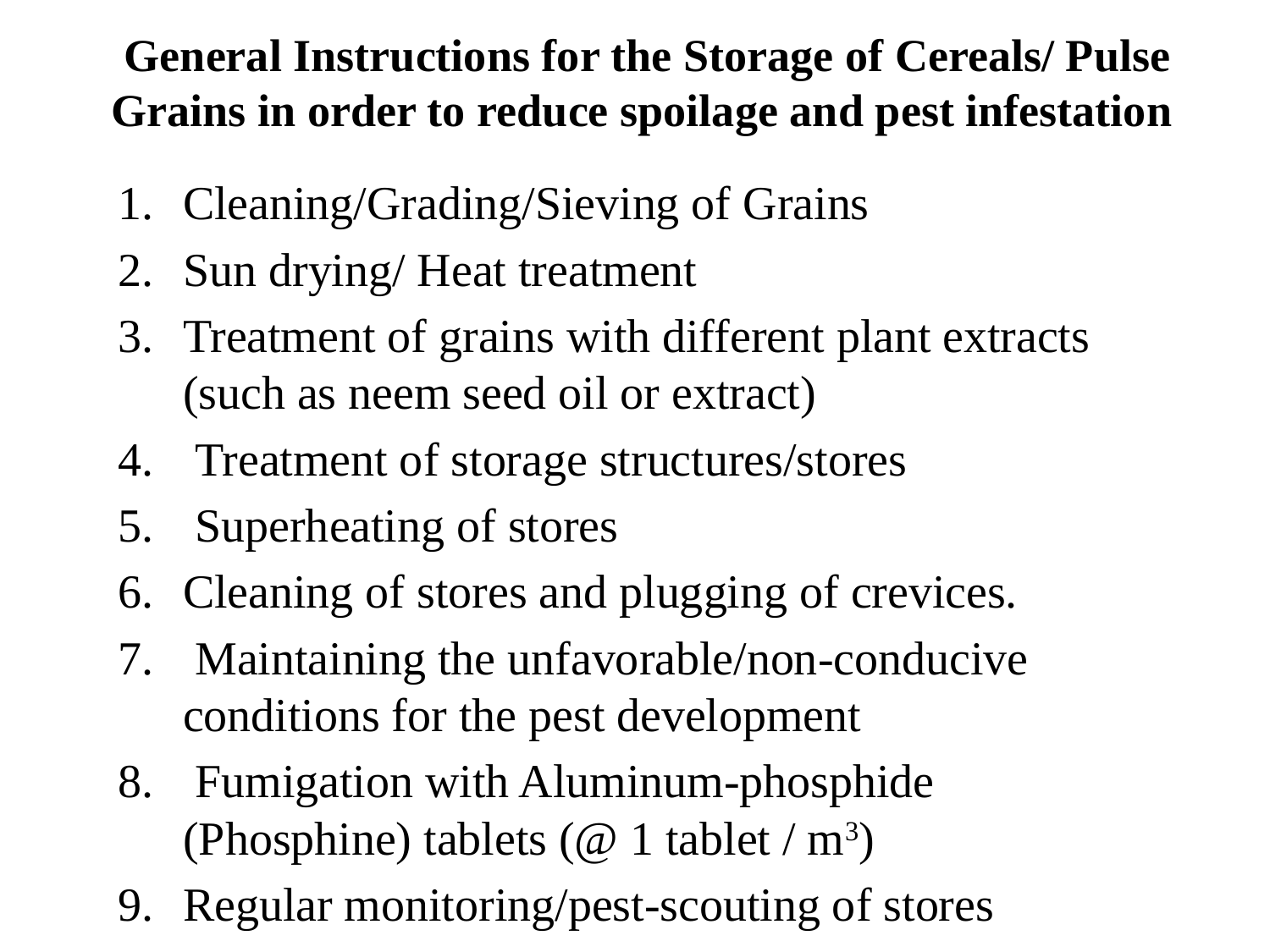

# General Instructions for the Storage of Cereals/ Pulse Grains in order to reduce spoilage and pest infestation
Cleaning/Grading/Sieving of Grains
Sun drying/ Heat treatment
Treatment of grains with different plant extracts (such as neem seed oil or extract)
 Treatment of storage structures/stores
 Superheating of stores
Cleaning of stores and plugging of crevices.
 Maintaining the unfavorable/non-conducive conditions for the pest development
 Fumigation with Aluminum-phosphide (Phosphine) tablets (@ 1 tablet / m3)
Regular monitoring/pest-scouting of stores